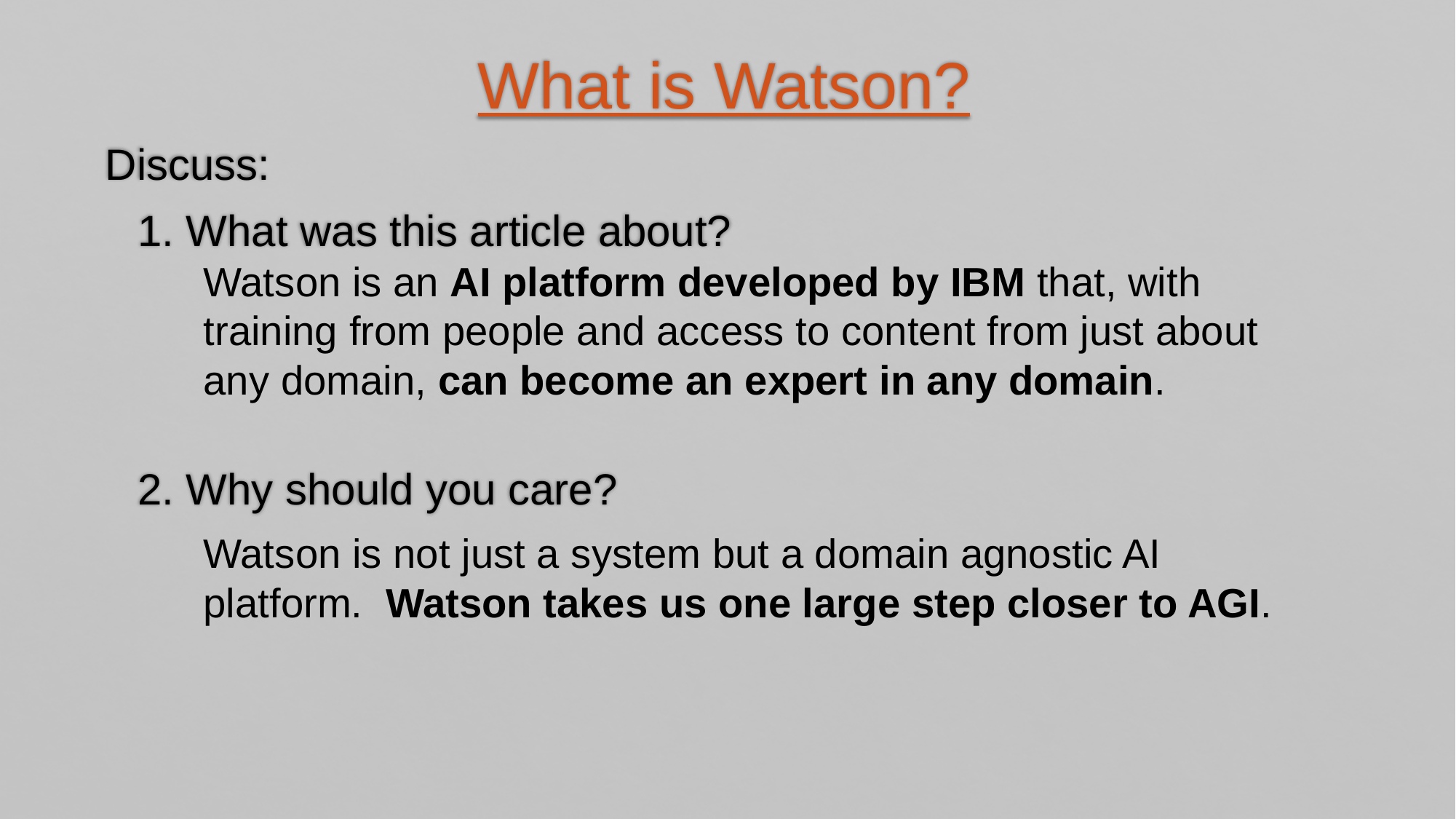

What is Watson?
Discuss:
1. What was this article about?

2. Why should you care?

Watson is an AI platform developed by IBM that, with training from people and access to content from just about any domain, can become an expert in any domain.

Watson is not just a system but a domain agnostic AI platform.  Watson takes us one large step closer to AGI.